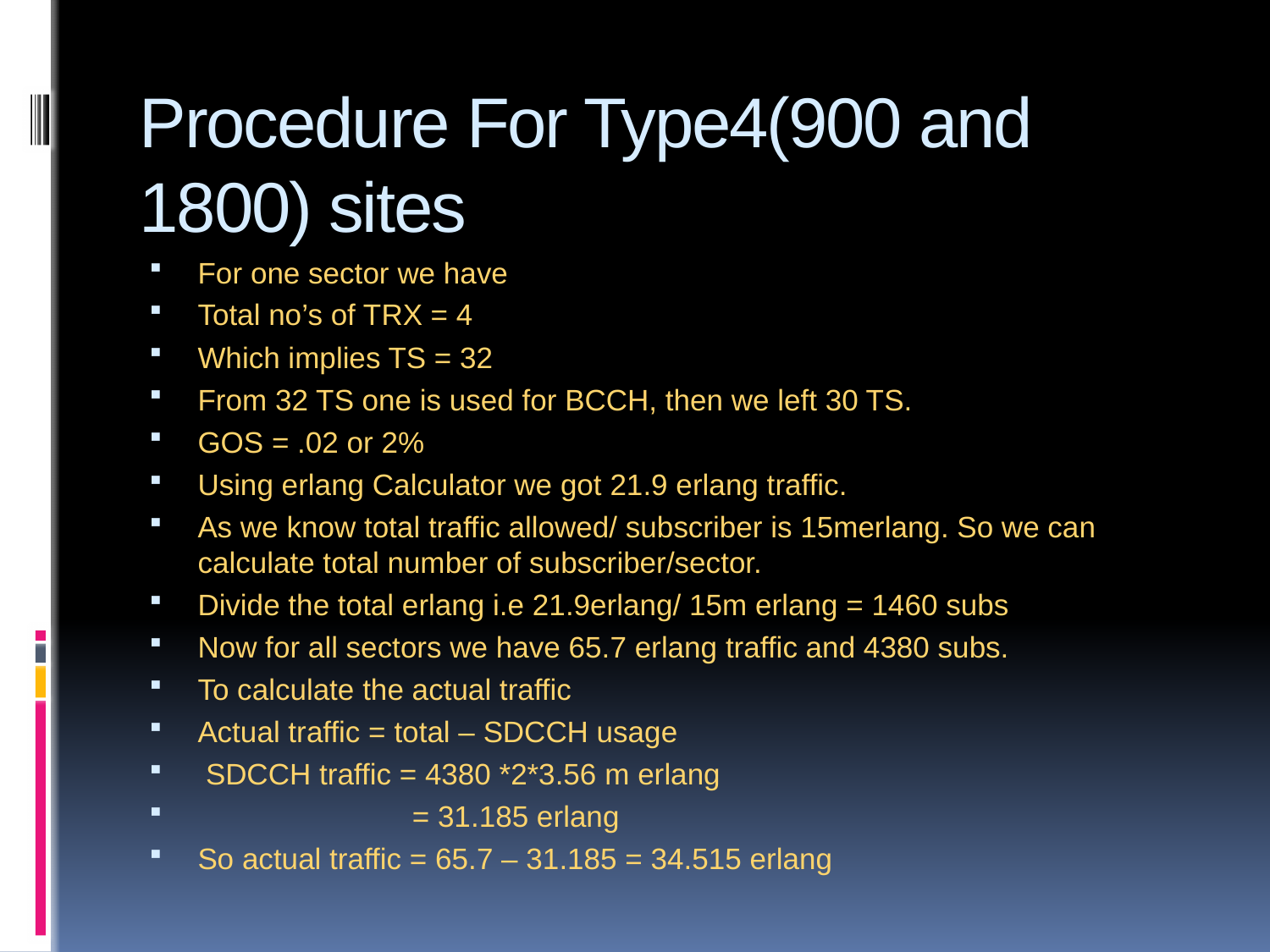

# Procedure For Type4(900 and 1800) sites
For one sector we have
Total no’s of TRX = 4
Which implies TS = 32
From 32 TS one is used for BCCH, then we left 30 TS.
GOS = .02 or 2%
Using erlang Calculator we got 21.9 erlang traffic.
As we know total traffic allowed/ subscriber is 15merlang. So we can calculate total number of subscriber/sector.
Divide the total erlang i.e 21.9erlang/ 15m erlang = 1460 subs
Now for all sectors we have 65.7 erlang traffic and 4380 subs.
To calculate the actual traffic
Actual traffic = total – SDCCH usage
 SDCCH traffic = 4380 *2*3.56 m erlang
                          = 31.185 erlang
So actual traffic = 65.7 – 31.185 = 34.515 erlang